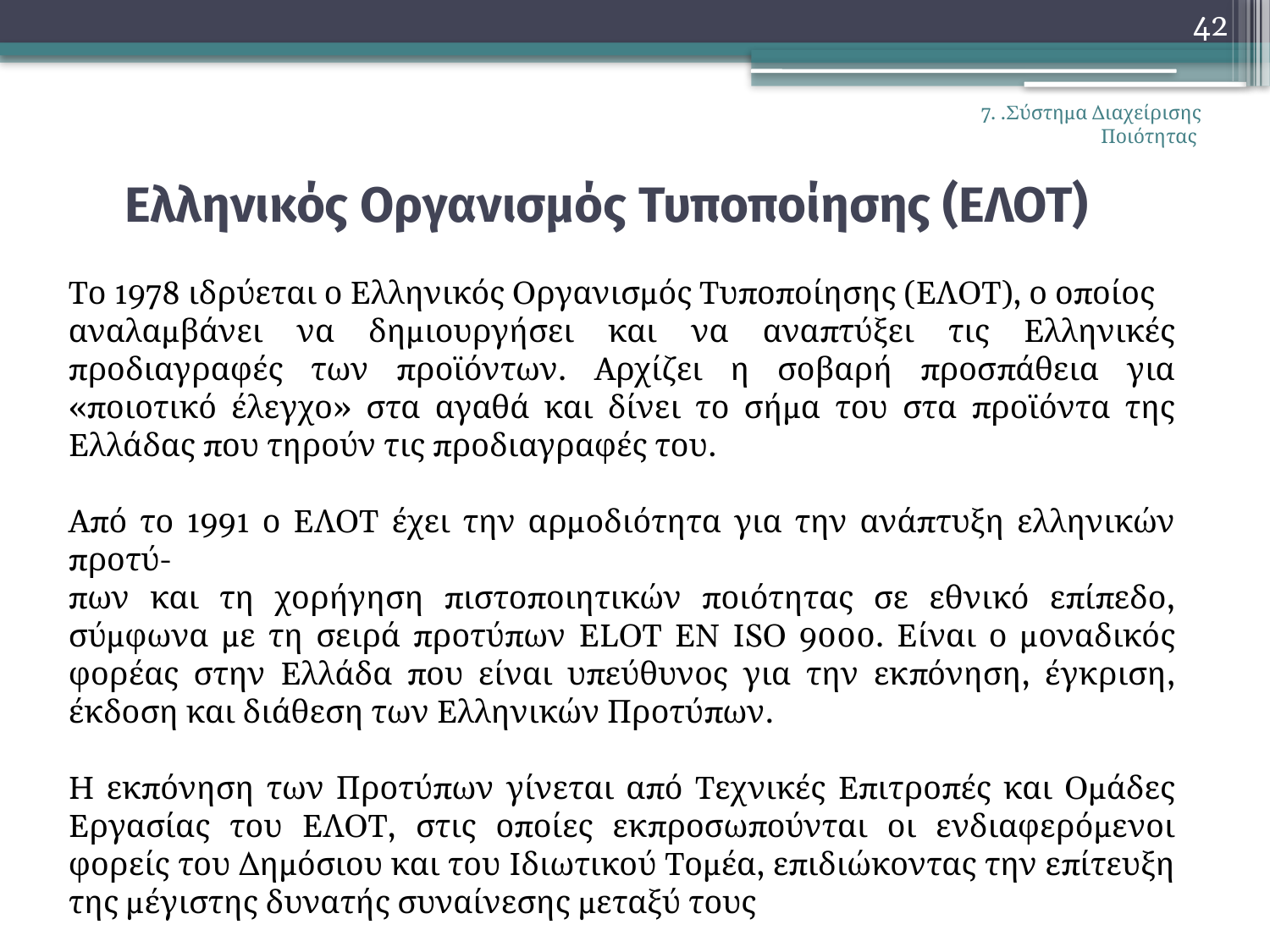

42
7. .Σύστημα Διαχείρισης Ποιότητας
# Ελληνικός Οργανισμός Τυποποίησης (ΕΛΟΤ)
Το 1978 ιδρύεται ο Ελληνικός Οργανισμός Τυποποίησης (ΕΛΟΤ), ο οποίος
αναλαμβάνει να δημιουργήσει και να αναπτύξει τις Ελληνικές προδιαγραφές των προϊόντων. Αρχίζει η σοβαρή προσπάθεια για «ποιοτικό έλεγχο» στα αγαθά και δίνει το σήμα του στα προϊόντα της Ελλάδας που τηρούν τις προδιαγραφές του.

Από το 1991 ο ΕΛΟΤ έχει την αρμοδιότητα για την ανάπτυξη ελληνικών προτύ-
πων και τη χορήγηση πιστοποιητικών ποιότητας σε εθνικό επίπεδο, σύμφωνα με τη σειρά προτύπων ELOT EN ISO 9000. Είναι ο μοναδικός φορέας στην Ελλάδα που είναι υπεύθυνος για την εκπόνηση, έγκριση, έκδοση και διάθεση των Ελληνικών Προτύπων.

Η εκπόνηση των Προτύπων γίνεται από Τεχνικές Επιτροπές και Ομάδες Εργασίας του ΕΛΟΤ, στις οποίες εκπροσωπούνται οι ενδιαφερόμενοι φορείς του Δημόσιου και του Ιδιωτικού Τομέα, επιδιώκοντας την επίτευξη της μέγιστης δυνατής συναίνεσης μεταξύ τους